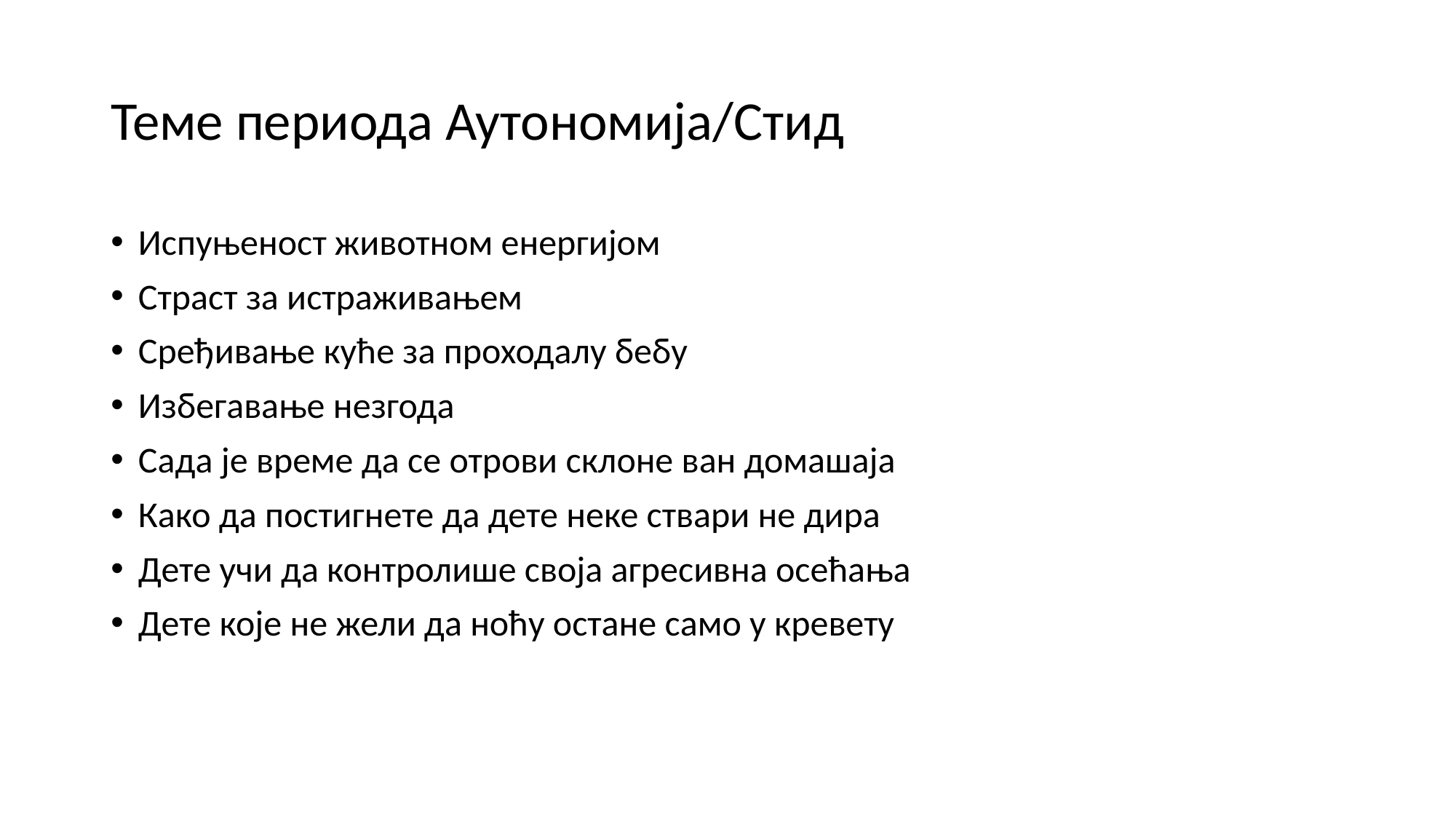

# Теме периода Аутономија/Стид
Испуњеност животном енергијом
Страст за истраживањем
Сређивање куће за проходалу бебу
Избегавање незгода
Сада је време да се отрови склоне ван домашаја
Како да постигнете да дете неке ствари не дира
Дете учи да контролише своја агресивна осећања
Дете које не жели да ноћу остане само у кревету